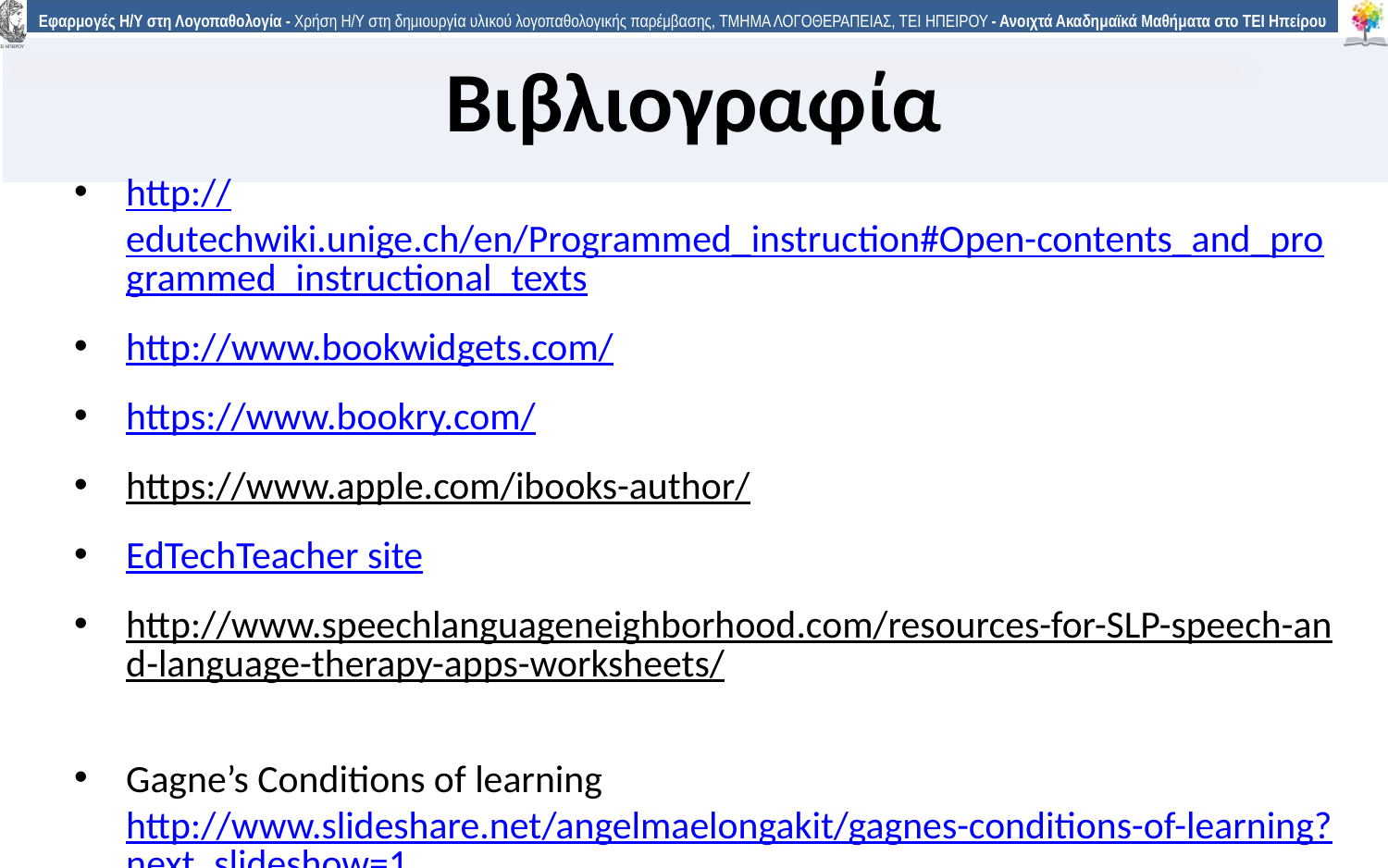

Βιβλιογραφία
http://edutechwiki.unige.ch/en/Programmed_instruction#Open-contents_and_programmed_instructional_texts
http://www.bookwidgets.com/
https://www.bookry.com/
https://www.apple.com/ibooks-author/
EdTechTeacher site
http://www.speechlanguageneighborhood.com/resources-for-SLP-speech-and-language-therapy-apps-worksheets/
Gagne’s Conditions of learning http://www.slideshare.net/angelmaelongakit/gagnes-conditions-of-learning?next_slideshow=1